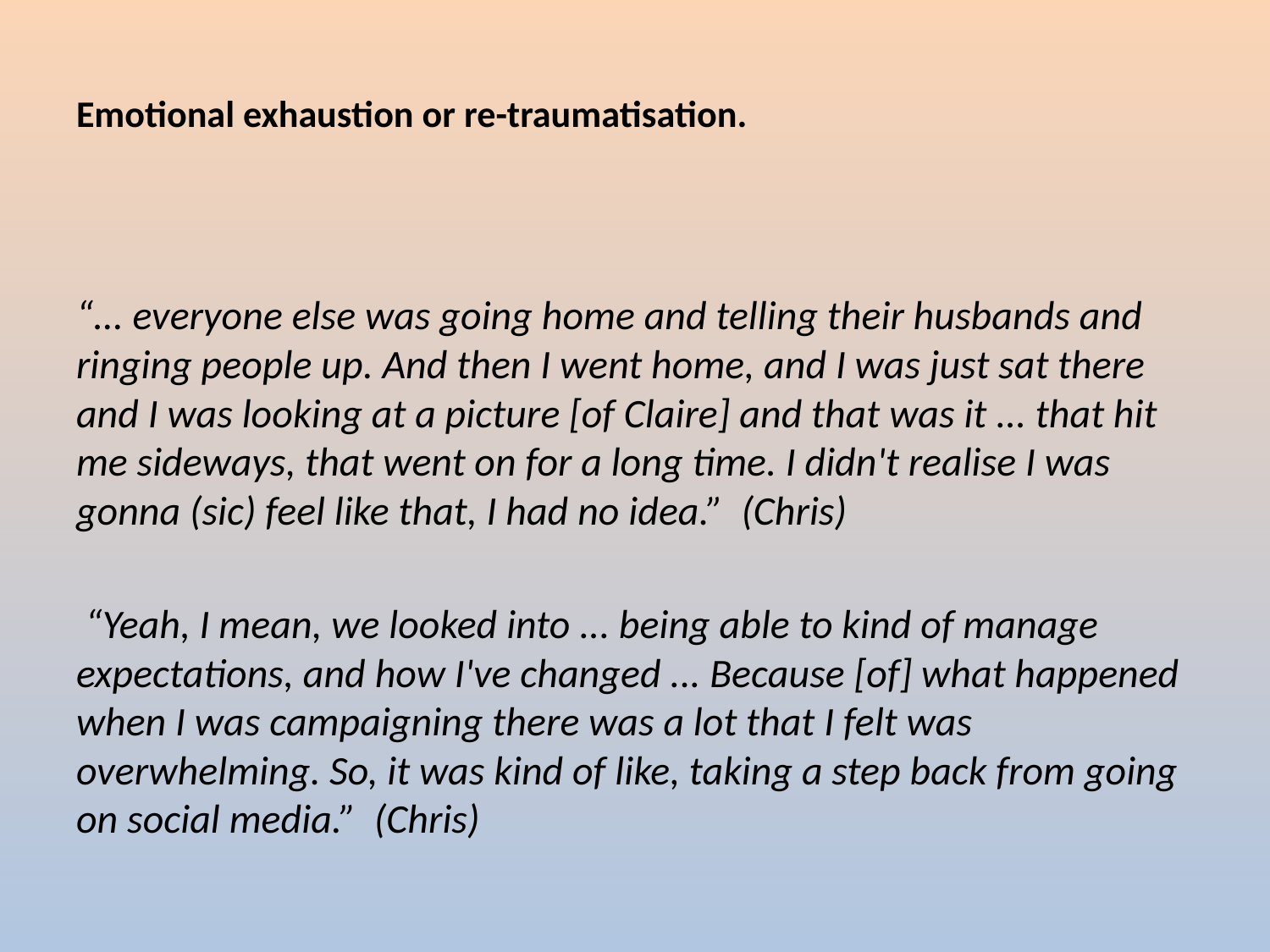

# Emotional exhaustion or re-traumatisation.

“... everyone else was going home and telling their husbands and ringing people up. And then I went home, and I was just sat there and I was looking at a picture [of Claire] and that was it ... that hit me sideways, that went on for a long time. I didn't realise I was gonna (sic) feel like that, I had no idea.”  (Chris)

 “Yeah, I mean, we looked into ... being able to kind of manage expectations, and how I've changed ... Because [of] what happened when I was campaigning there was a lot that I felt was overwhelming. So, it was kind of like, taking a step back from going on social media.”  (Chris)